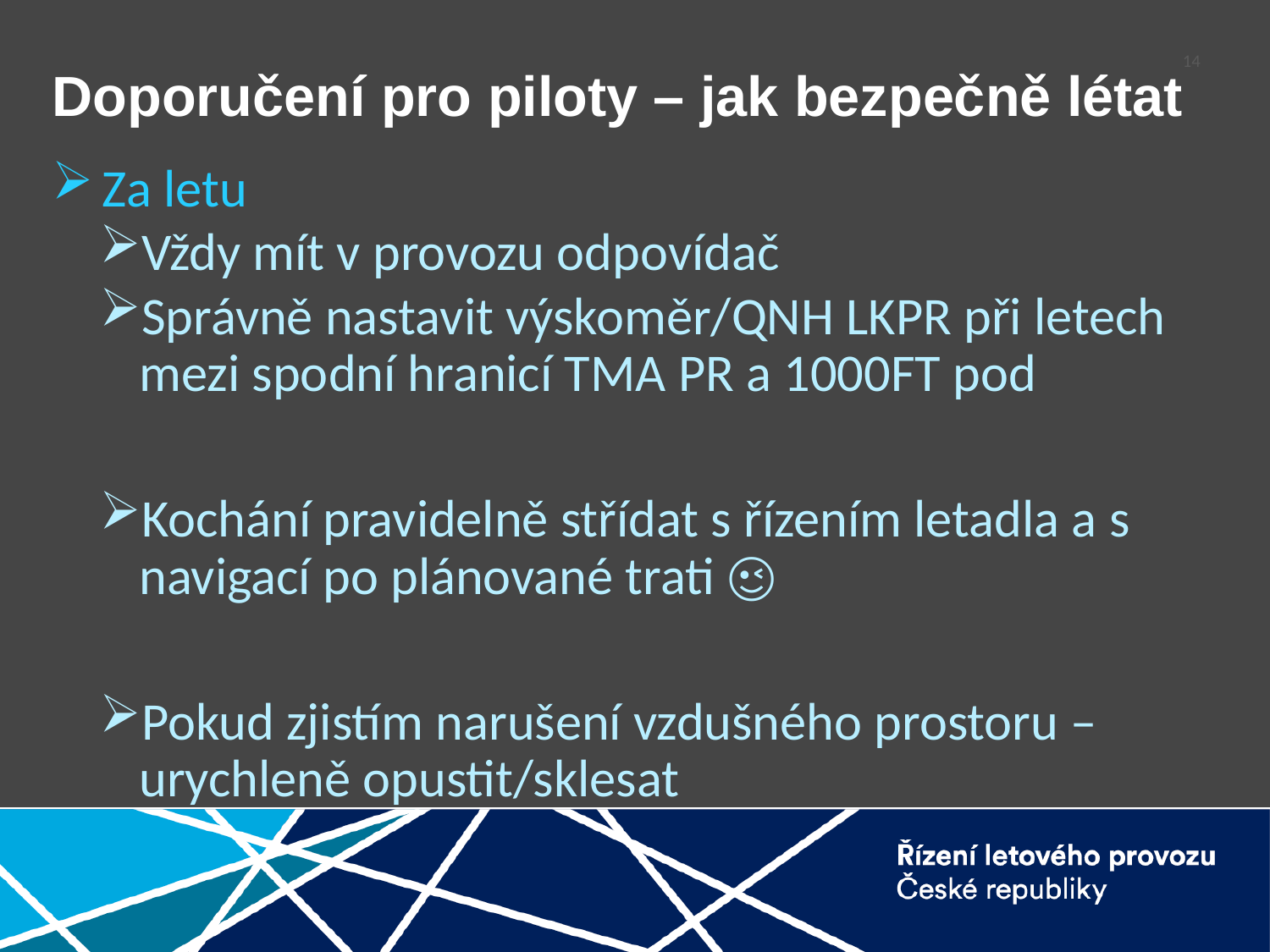

# Doporučení pro piloty – jak bezpečně létat
Za letu
Vždy mít v provozu odpovídač
Správně nastavit výskoměr/QNH LKPR při letech mezi spodní hranicí TMA PR a 1000FT pod

Kochání pravidelně střídat s řízením letadla a s navigací po plánované trati 😉

Pokud zjistím narušení vzdušného prostoru – urychleně opustit/sklesat